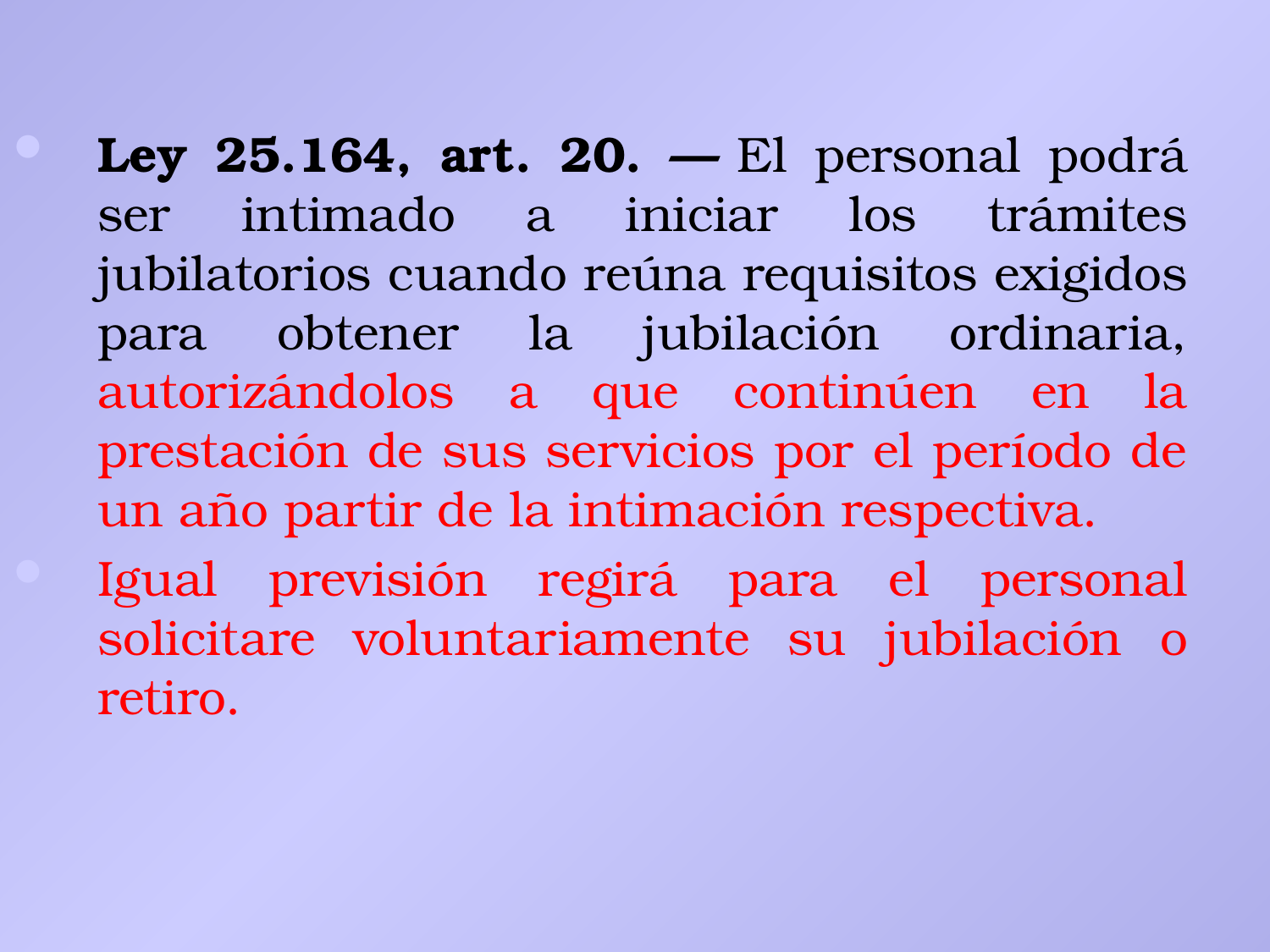

Ley 25.164, art. 20. — El personal podrá ser intimado a iniciar los trámites jubilatorios cuando reúna requisitos exigidos para obtener la jubilación ordinaria, autorizándolos a que continúen en la prestación de sus servicios por el período de un año partir de la intimación respectiva.
Igual previsión regirá para el personal solicitare voluntariamente su jubilación o retiro.